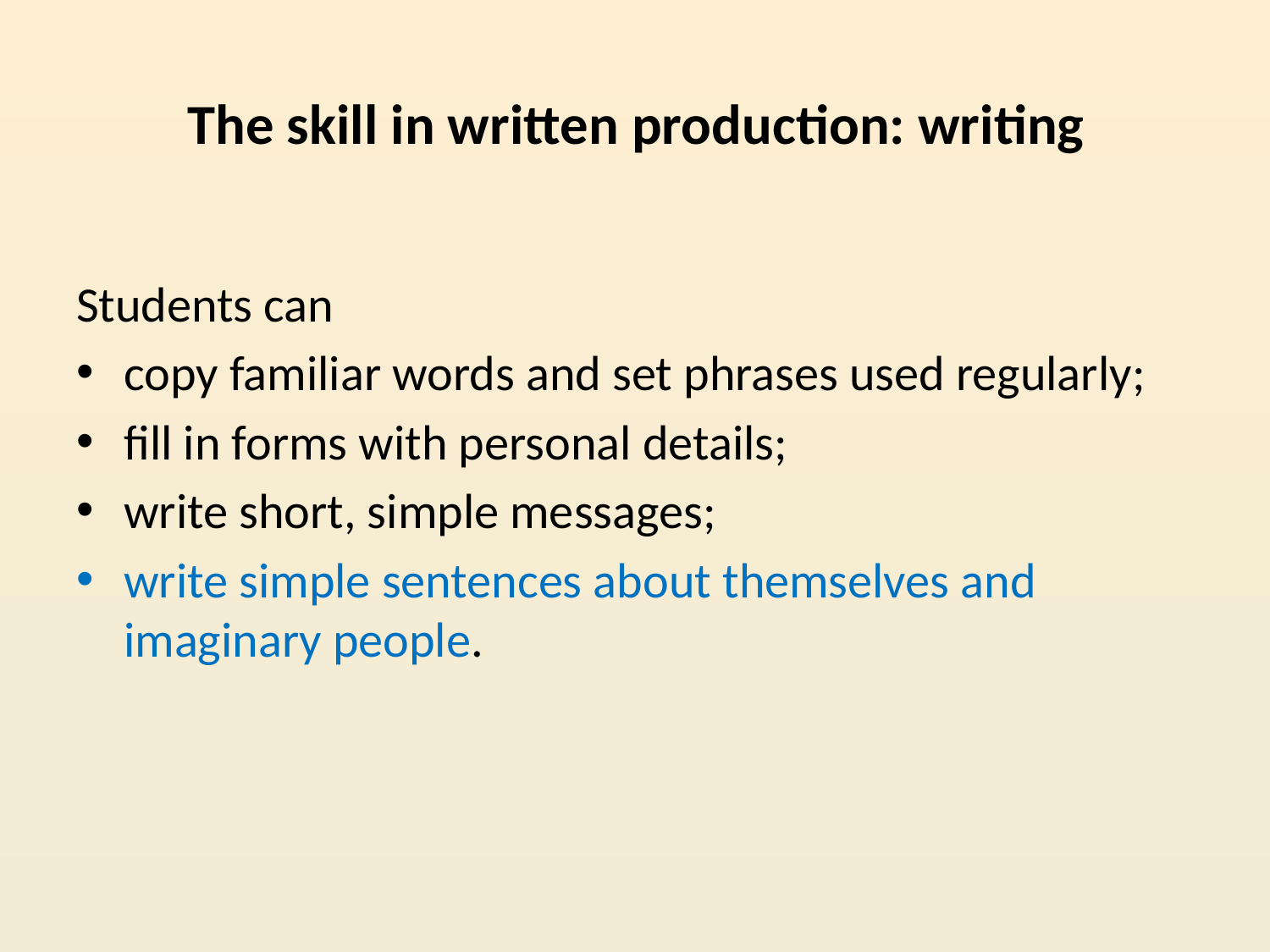

# The skill in written production: writing
Students can
copy familiar words and set phrases used regularly;
fill in forms with personal details;
write short, simple messages;
write simple sentences about themselves and imaginary people.